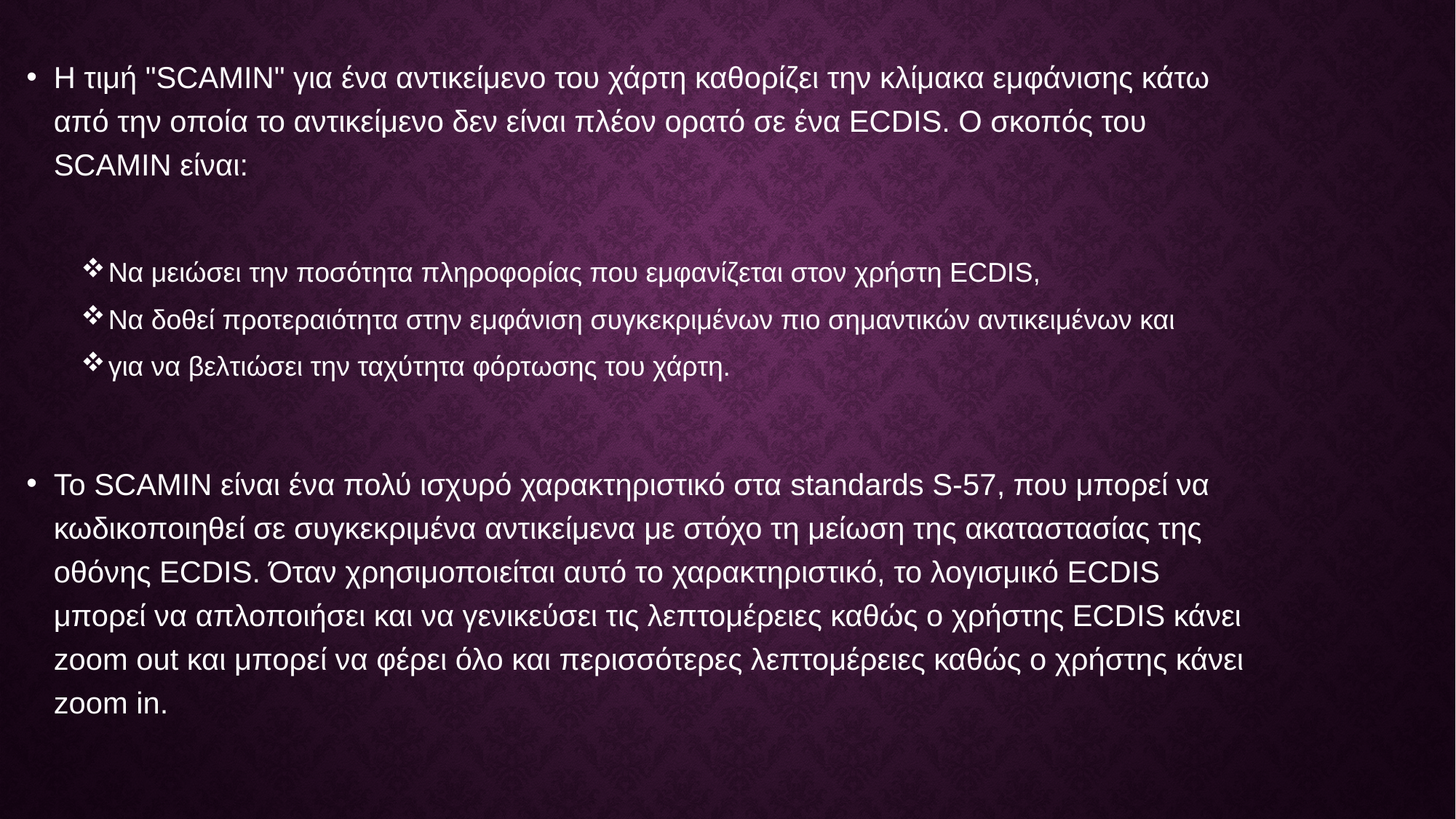

Η τιμή "SCAMIN" για ένα αντικείμενο του χάρτη καθορίζει την κλίμακα εμφάνισης κάτω από την οποία το αντικείμενο δεν είναι πλέον ορατό σε ένα ECDIS. Ο σκοπός του SCAMIN είναι:

Να μειώσει την ποσότητα πληροφορίας που εμφανίζεται στον χρήστη ECDIS,
Να δοθεί προτεραιότητα στην εμφάνιση συγκεκριμένων πιο σημαντικών αντικειμένων και
για να βελτιώσει την ταχύτητα φόρτωσης του χάρτη.

Το SCAMIN είναι ένα πολύ ισχυρό χαρακτηριστικό στα standards S-57, που μπορεί να κωδικοποιηθεί σε συγκεκριμένα αντικείμενα με στόχο τη μείωση της ακαταστασίας της οθόνης ECDIS. Όταν χρησιμοποιείται αυτό το χαρακτηριστικό, το λογισμικό ECDIS μπορεί να απλοποιήσει και να γενικεύσει τις λεπτομέρειες καθώς ο χρήστης ECDIS κάνει zoom out και μπορεί να φέρει όλο και περισσότερες λεπτομέρειες καθώς ο χρήστης κάνει zoom in.